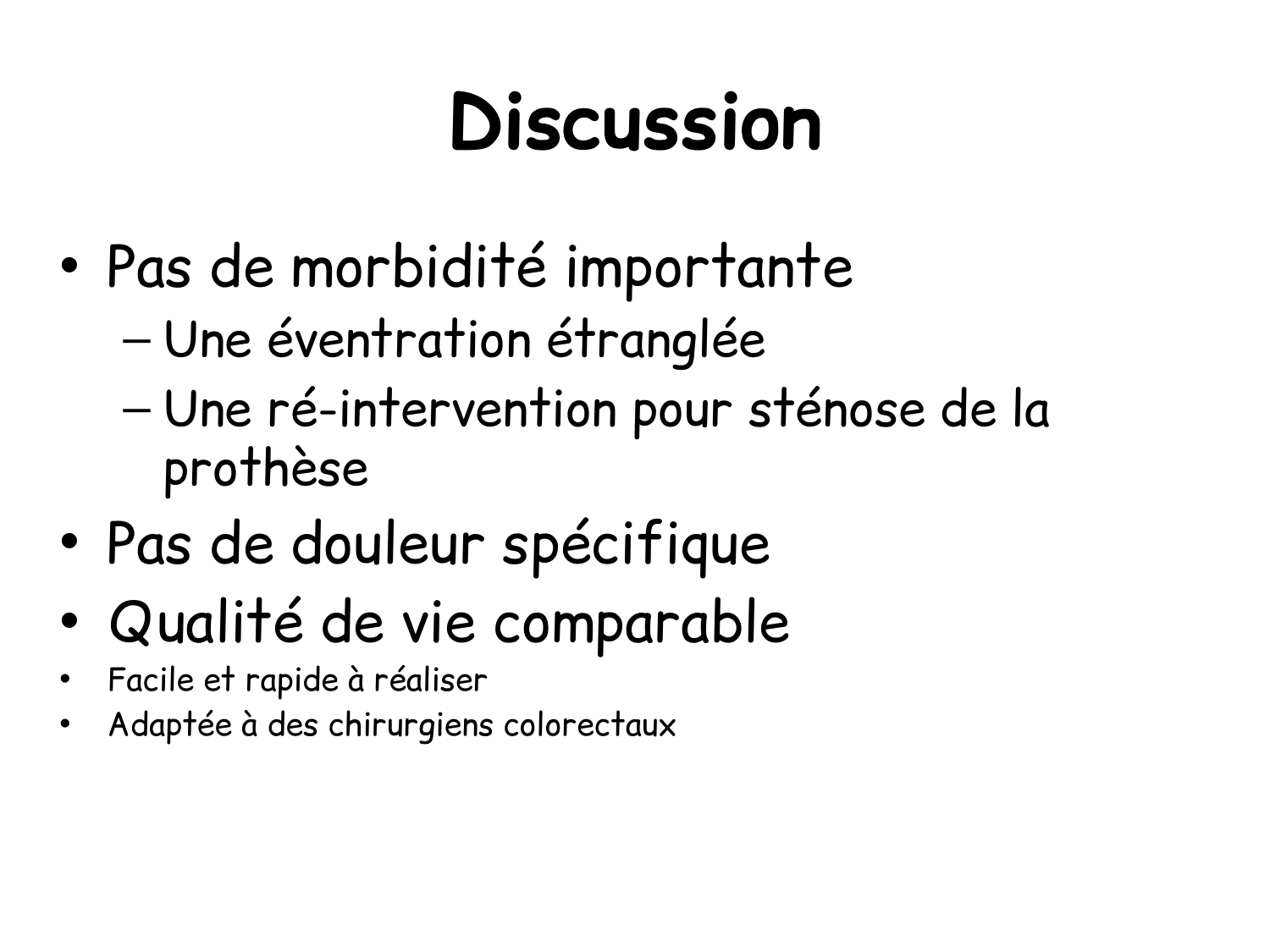

# Discussion
Pas de morbidité importante
Une éventration étranglée
Une ré-intervention pour sténose de la prothèse
Pas de douleur spécifique
Qualité de vie comparable
Facile et rapide à réaliser
Adaptée à des chirurgiens colorectaux